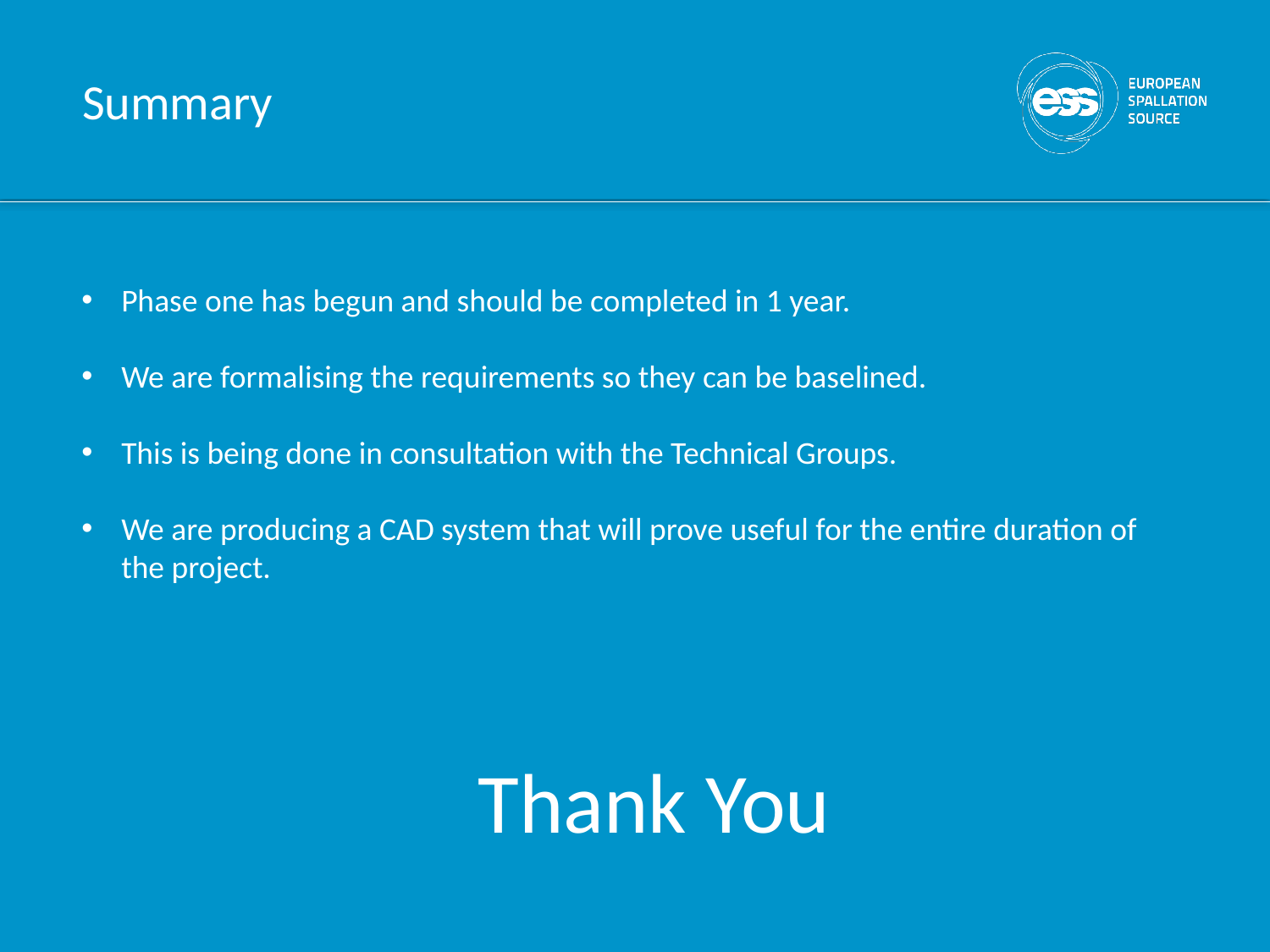

# Summary
Phase one has begun and should be completed in 1 year.

We are formalising the requirements so they can be baselined.

This is being done in consultation with the Technical Groups.

We are producing a CAD system that will prove useful for the entire duration of the project.

Thank You